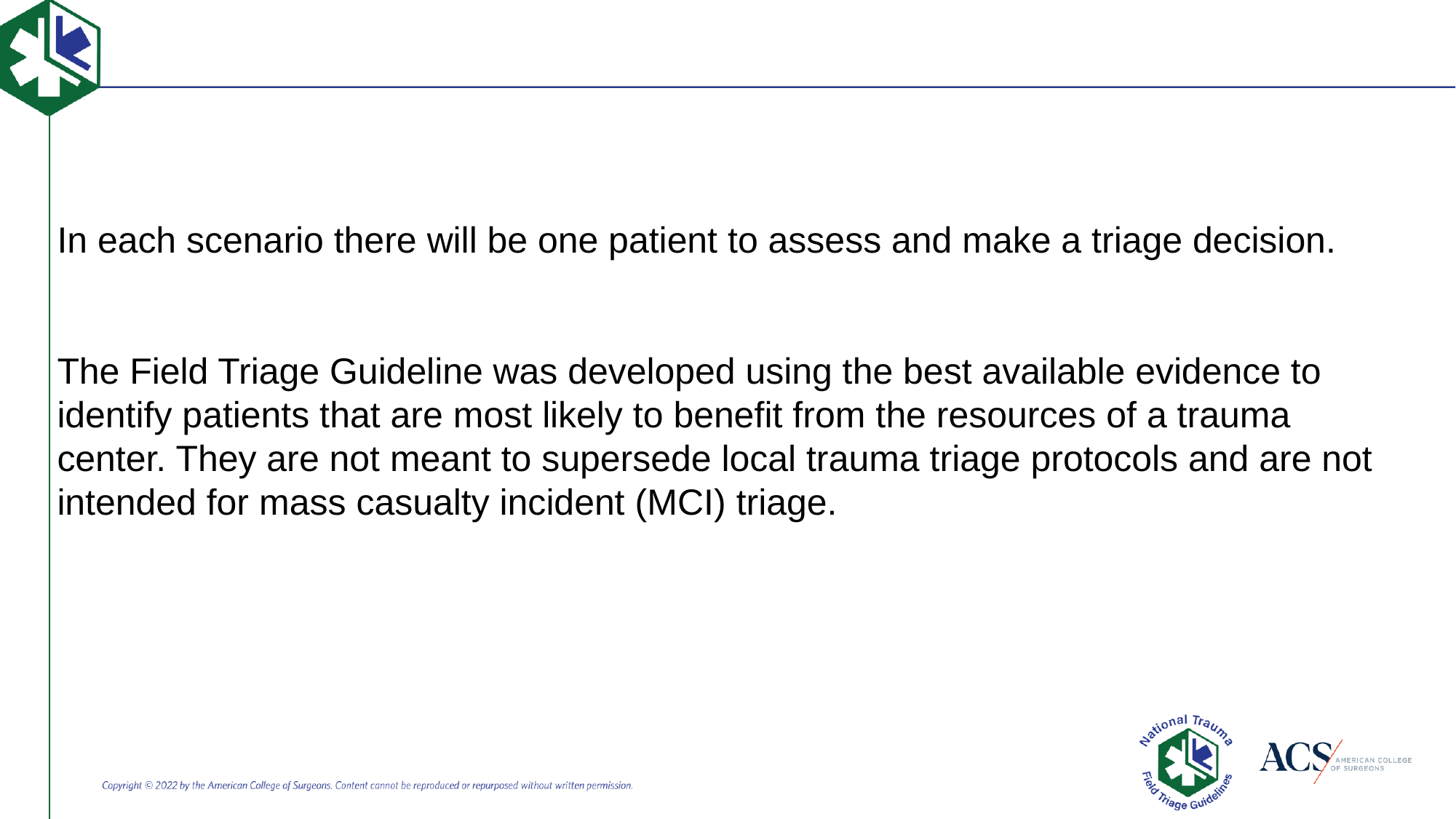

In each scenario there will be one patient to assess and make a triage decision.

The Field Triage Guideline was developed using the best available evidence to identify patients that are most likely to benefit from the resources of a trauma center. They are not meant to supersede local trauma triage protocols and are not intended for mass casualty incident (MCI) triage.